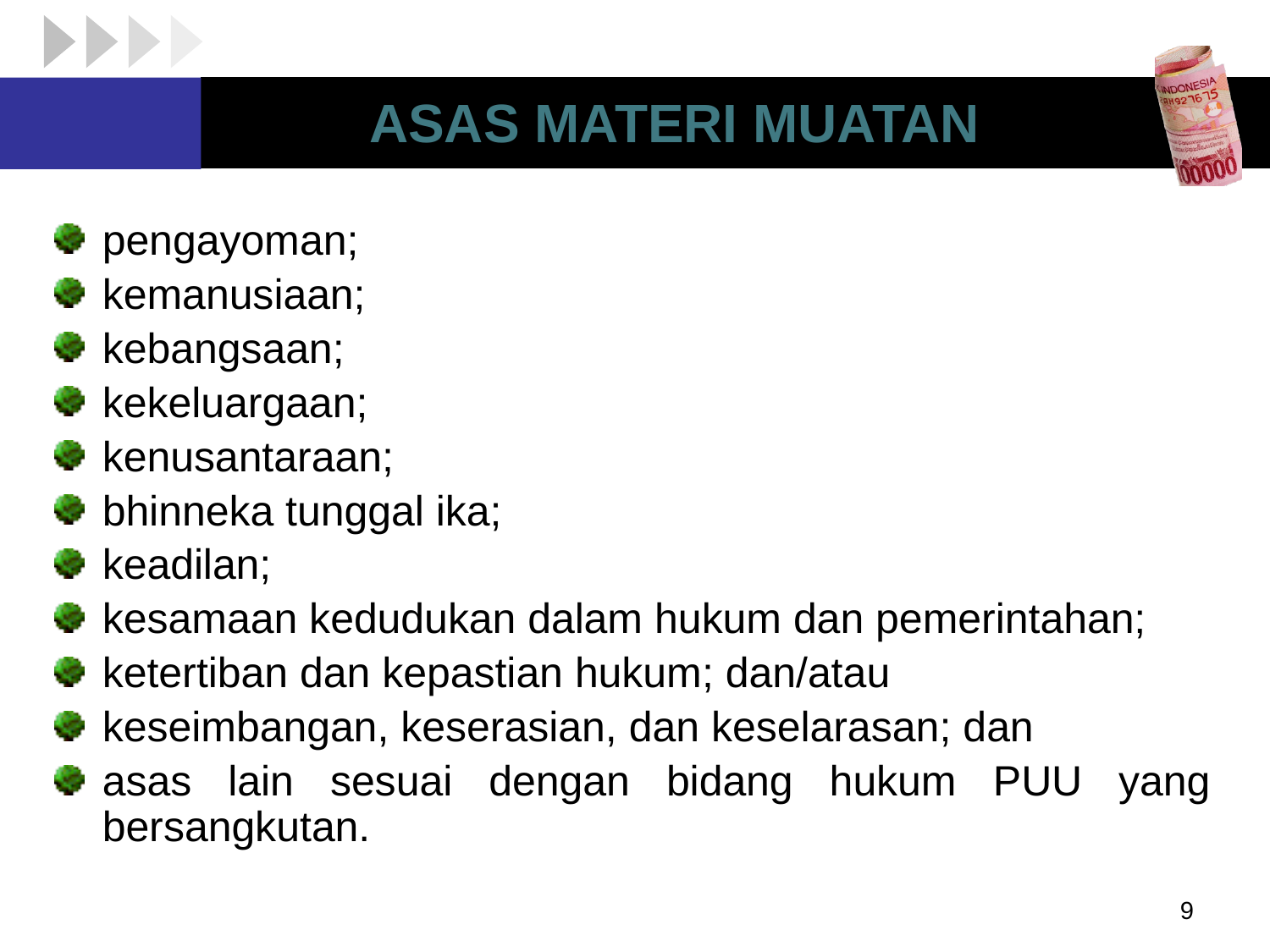

# ASAS MATERI MUATAN
pengayoman;
kemanusiaan;
kebangsaan;
kekeluargaan;
kenusantaraan;
bhinneka tunggal ika;
keadilan;
kesamaan kedudukan dalam hukum dan pemerintahan;
ketertiban dan kepastian hukum; dan/atau
keseimbangan, keserasian, dan keselarasan; dan
asas lain sesuai dengan bidang hukum PUU yang bersangkutan.
9